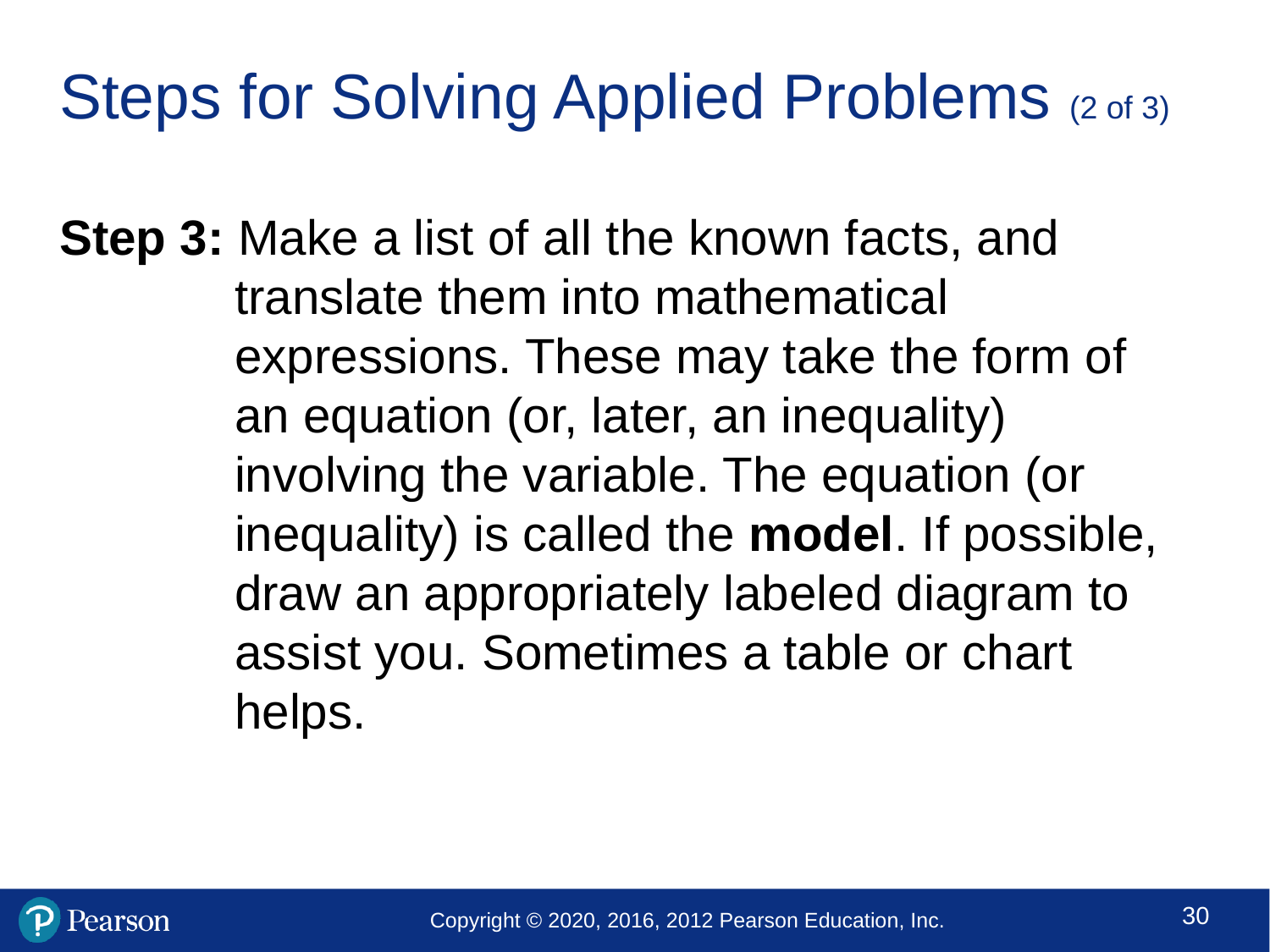

# Steps for Solving Applied Problems (2 of 3)
Step 3: Make a list of all the known facts, and translate them into mathematical expressions. These may take the form of an equation (or, later, an inequality) involving the variable. The equation (or inequality) is called the model. If possible, draw an appropriately labeled diagram to assist you. Sometimes a table or chart helps.